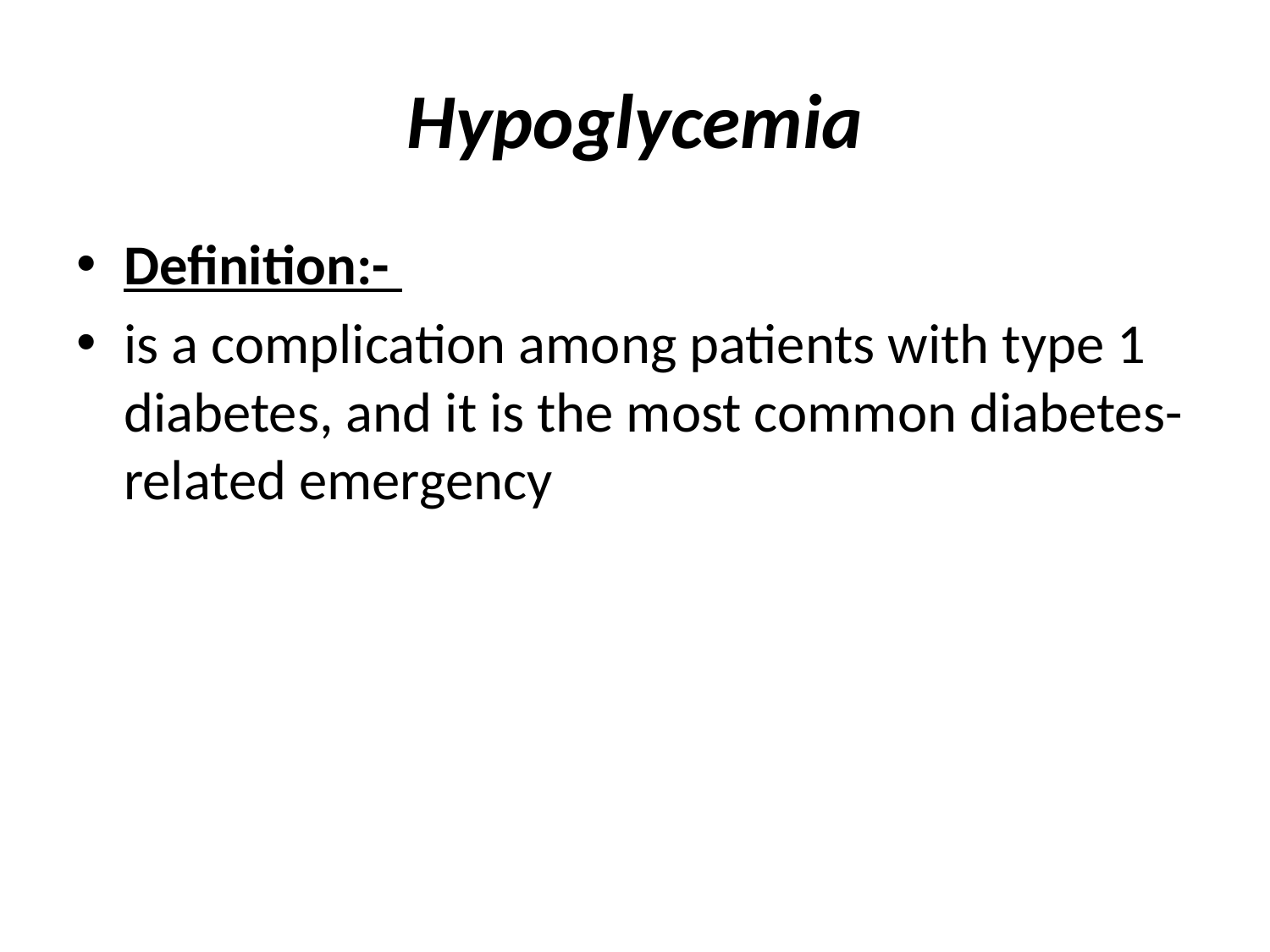

# Hypoglycemia
Definition:-
is a complication among patients with type 1 diabetes, and it is the most common diabetes-related emergency